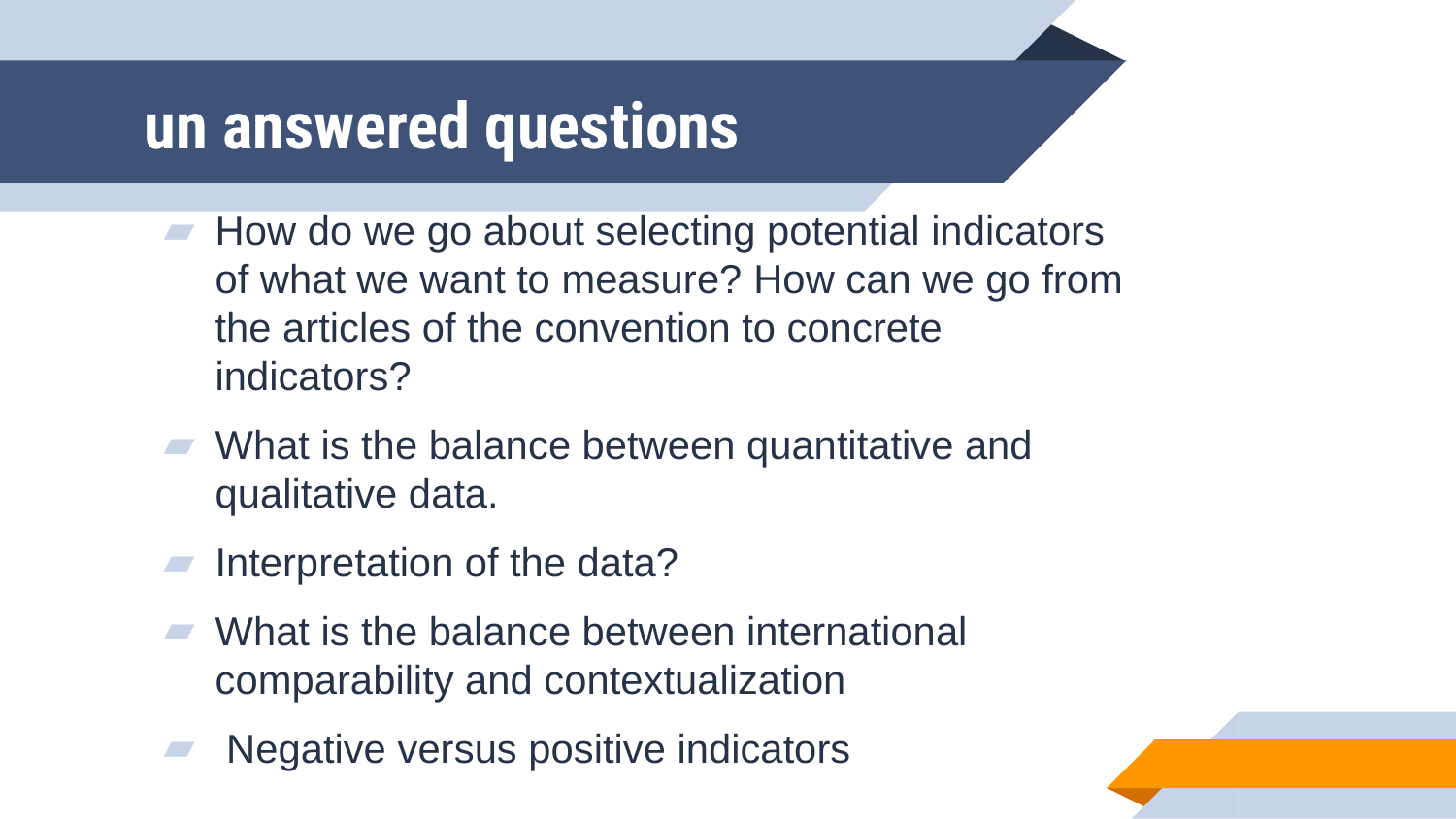

# un answered questions
How do we go about selecting potential indicators of what we want to measure? How can we go from the articles of the convention to concrete indicators?
What is the balance between quantitative and qualitative data.
Interpretation of the data?
What is the balance between international comparability and contextualization
 Negative versus positive indicators